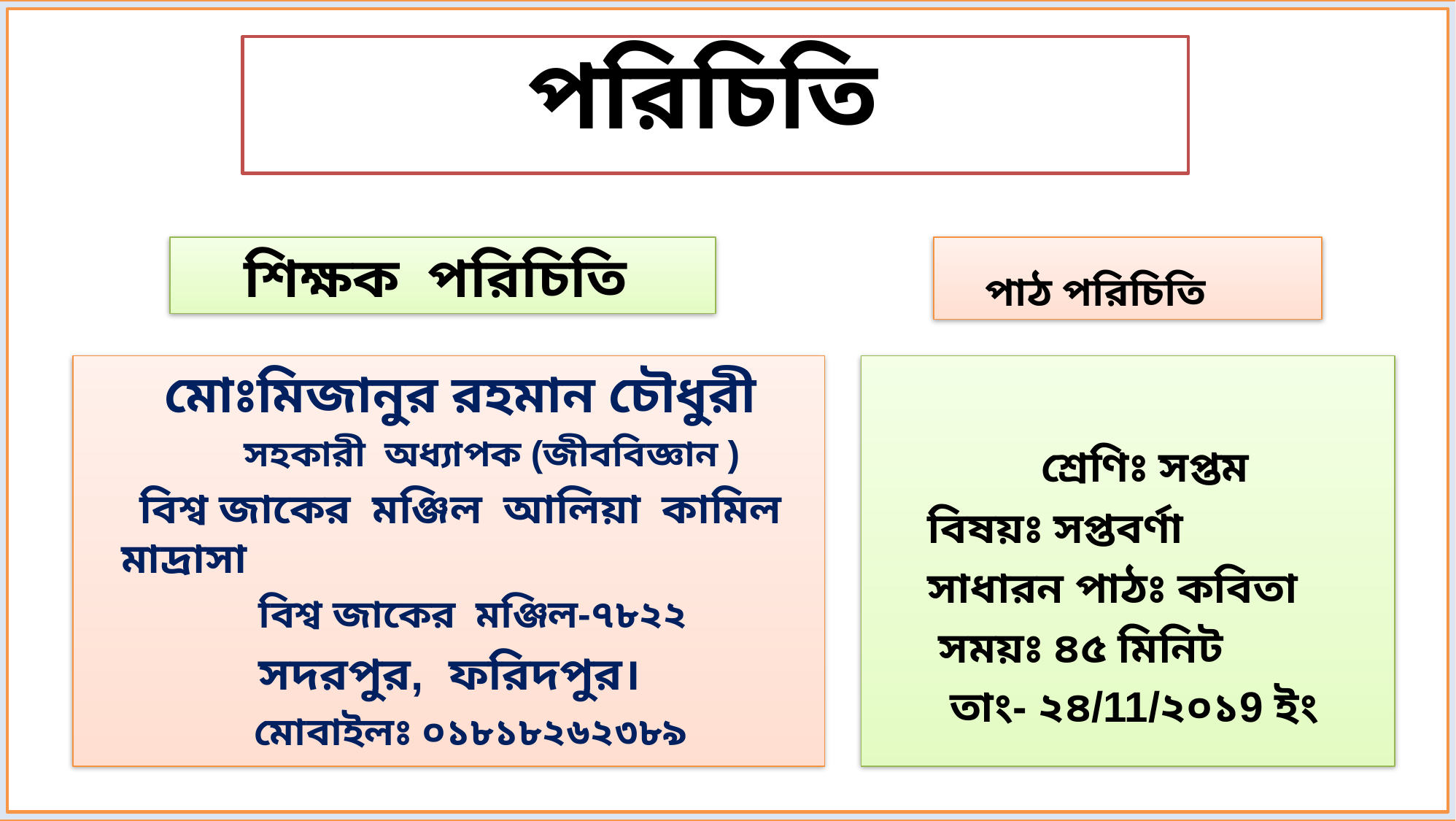

# পরিচিতি

      পাঠ পরিচিতি
শিক্ষক  পরিচিতি
      মোঃমিজানুর রহমান চৌধুরী
                    সহকারী  অধ্যাপক (জীববিজ্ঞান )
       বিশ্ব জাকের  মঞ্জিল  আলিয়া  কামিল  মাদ্রাসা
                    বিশ্ব জাকের  মঞ্জিল-৭৮২২
               সদরপুর,  ফরিদপুর।
                 মোবাইলঃ ০১৮১৮২৬২৩৮৯

                                             শ্রেণিঃ সপ্তম
     বিষয়ঃ সপ্তবর্ণা
     সাধারন পাঠঃ কবিতা
      সময়ঃ ৪৫ মিনিট
       তাং- ২৪/11/২০১9 ইং